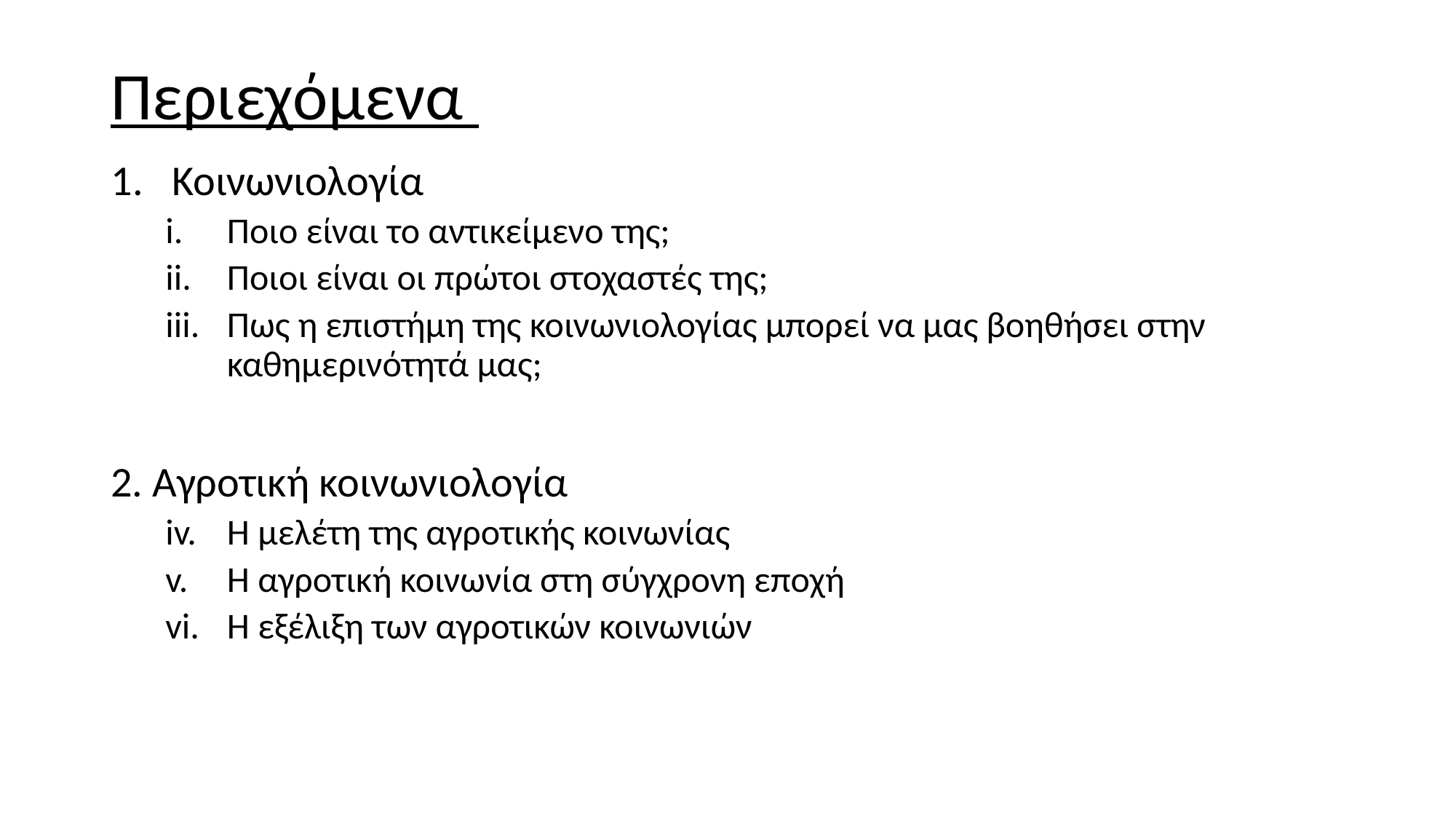

# Περιεχόμενα
Κοινωνιολογία
Ποιο είναι το αντικείμενο της;
Ποιοι είναι οι πρώτοι στοχαστές της;
Πως η επιστήμη της κοινωνιολογίας μπορεί να μας βοηθήσει στην καθημερινότητά μας;

2. Αγροτική κοινωνιολογία
Η μελέτη της αγροτικής κοινωνίας
Η αγροτική κοινωνία στη σύγχρονη εποχή
Η εξέλιξη των αγροτικών κοινωνιών